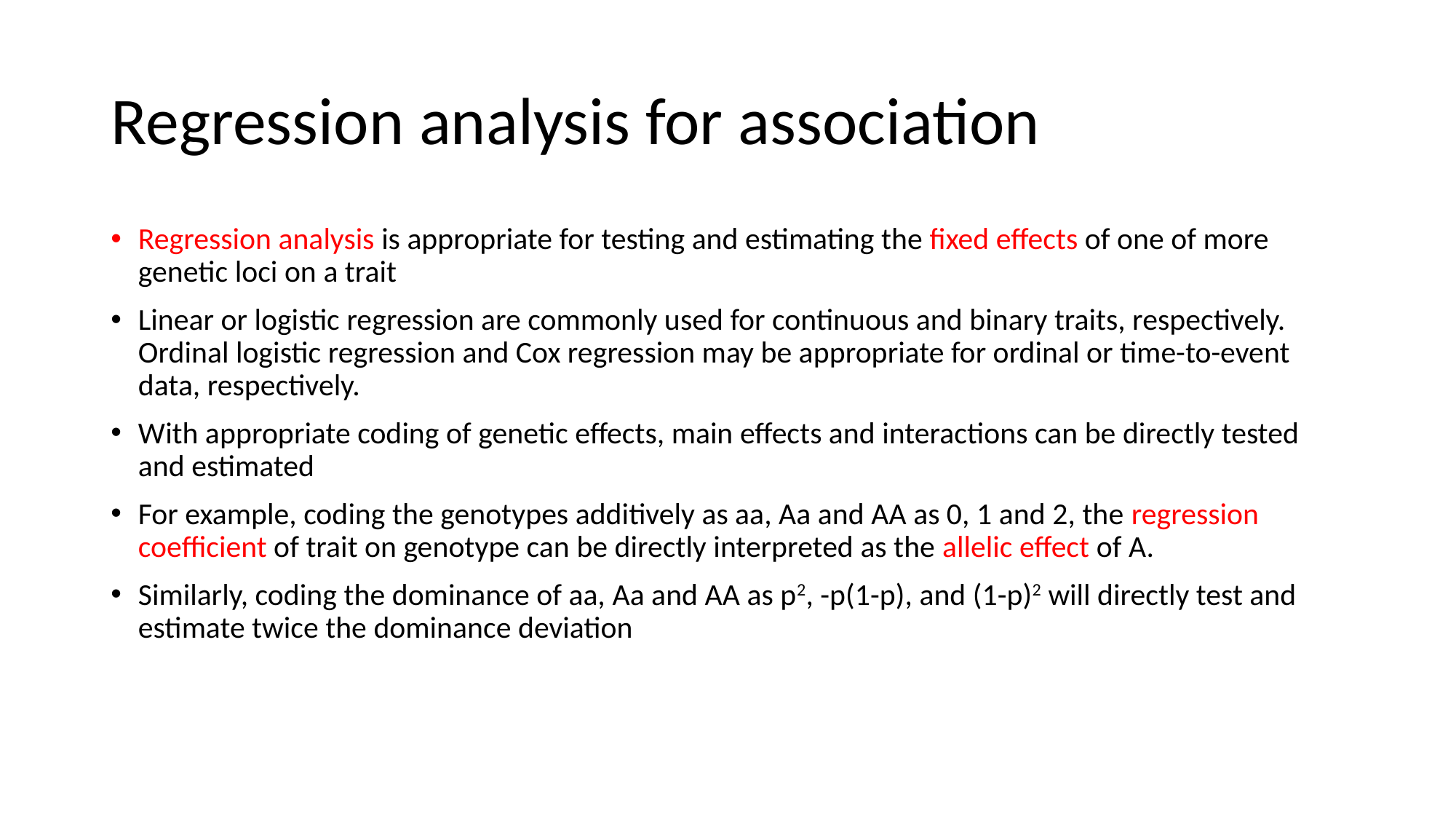

# Regression analysis for association
Regression analysis is appropriate for testing and estimating the fixed effects of one of more genetic loci on a trait
Linear or logistic regression are commonly used for continuous and binary traits, respectively. Ordinal logistic regression and Cox regression may be appropriate for ordinal or time-to-event data, respectively.
With appropriate coding of genetic effects, main effects and interactions can be directly tested and estimated
For example, coding the genotypes additively as aa, Aa and AA as 0, 1 and 2, the regression coefficient of trait on genotype can be directly interpreted as the allelic effect of A.
Similarly, coding the dominance of aa, Aa and AA as p2, -p(1-p), and (1-p)2 will directly test and estimate twice the dominance deviation